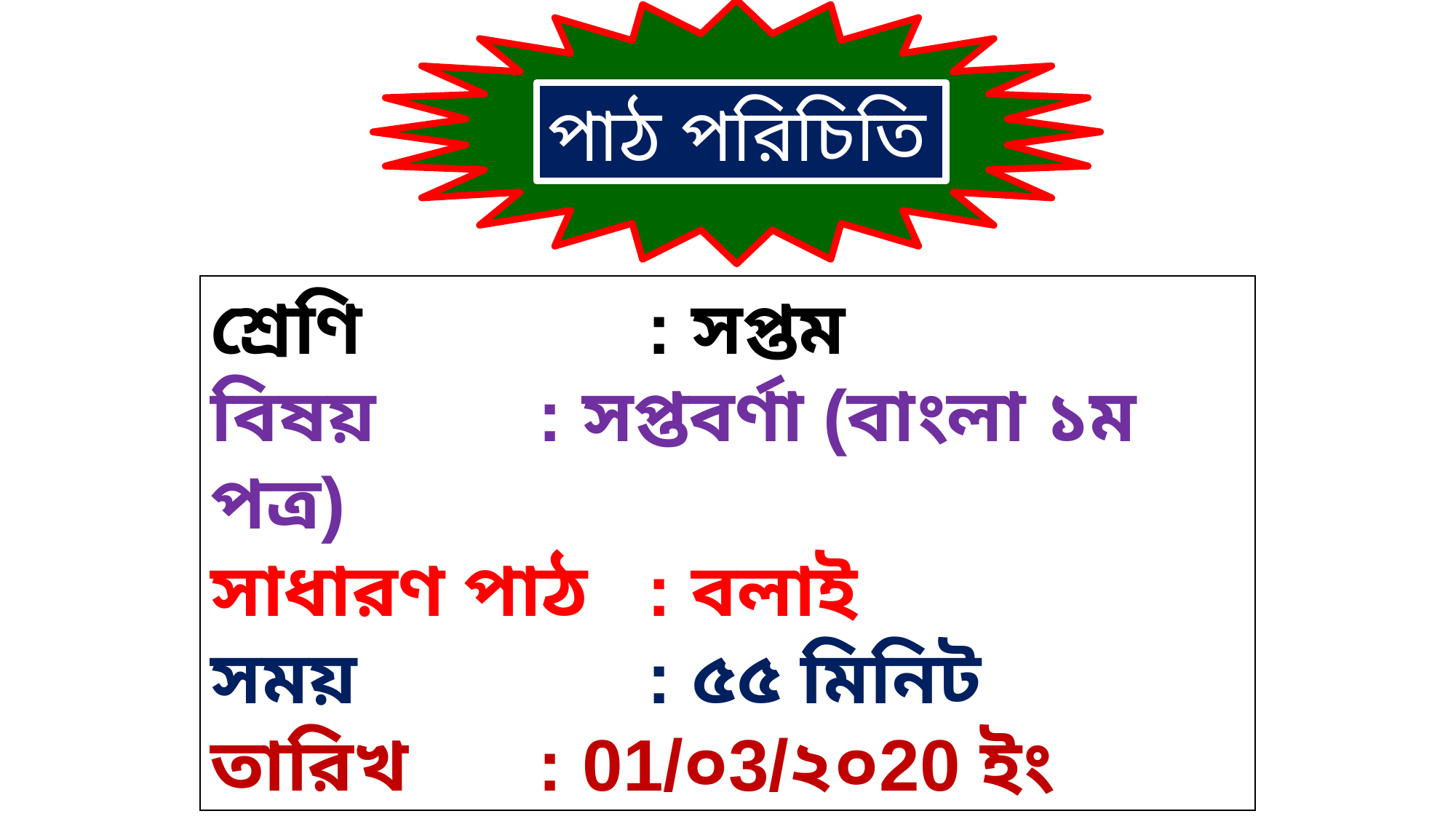

পাঠ পরিচিতি
শ্রেণি			: সপ্তম
বিষয়		: সপ্তবর্ণা (বাংলা ১ম পত্র)
সাধারণ পাঠ	: বলাই
সময়			: ৫৫ মিনিট
তারিখ		: 01/০3/২০20 ইং